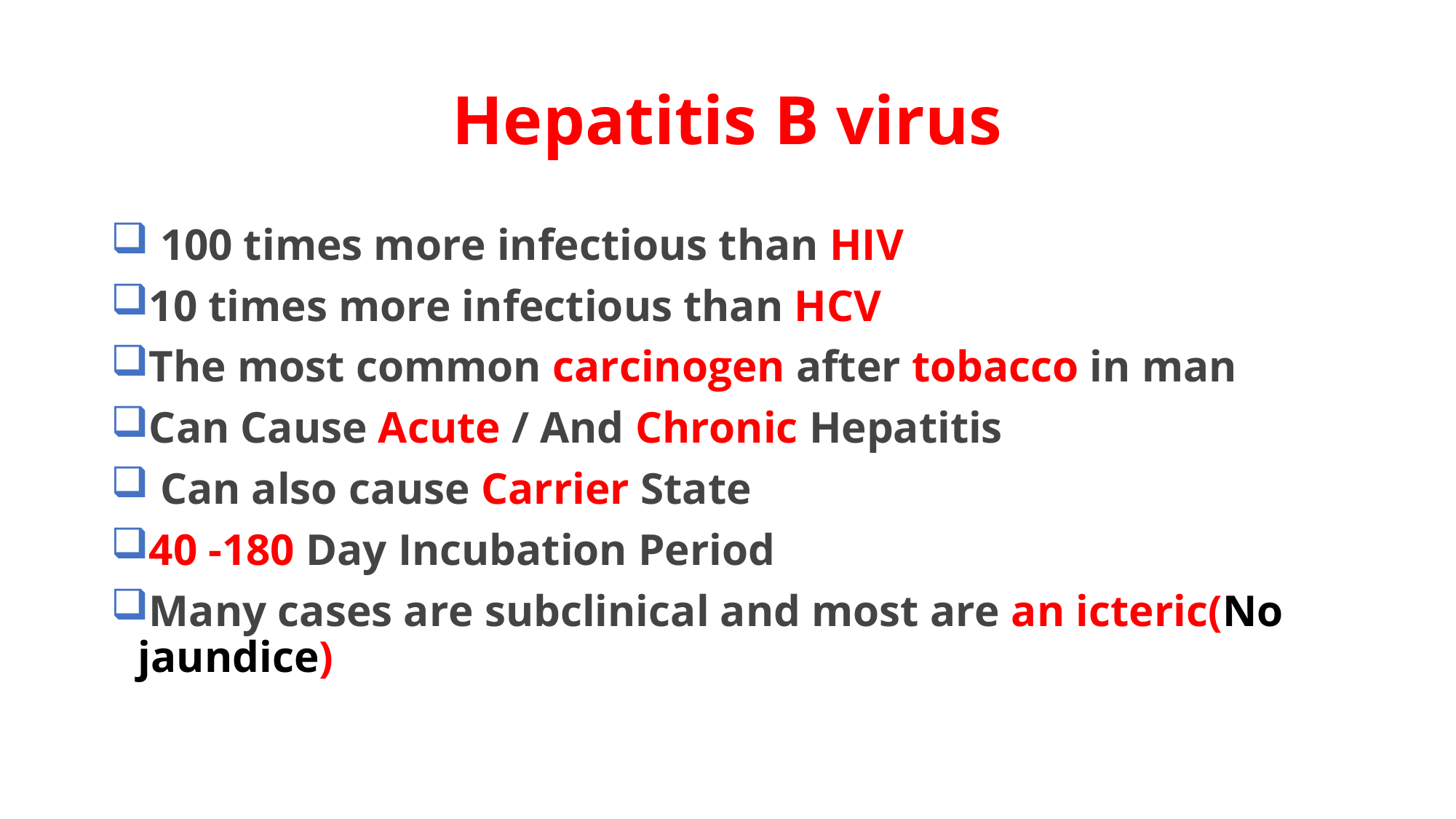

# Hepatitis B virus
 100 times more infectious than HIV
10 times more infectious than HCV
The most common carcinogen after tobacco in man
Can Cause Acute / And Chronic Hepatitis
 Can also cause Carrier State
40 -180 Day Incubation Period
Many cases are subclinical and most are an icteric(No jaundice)